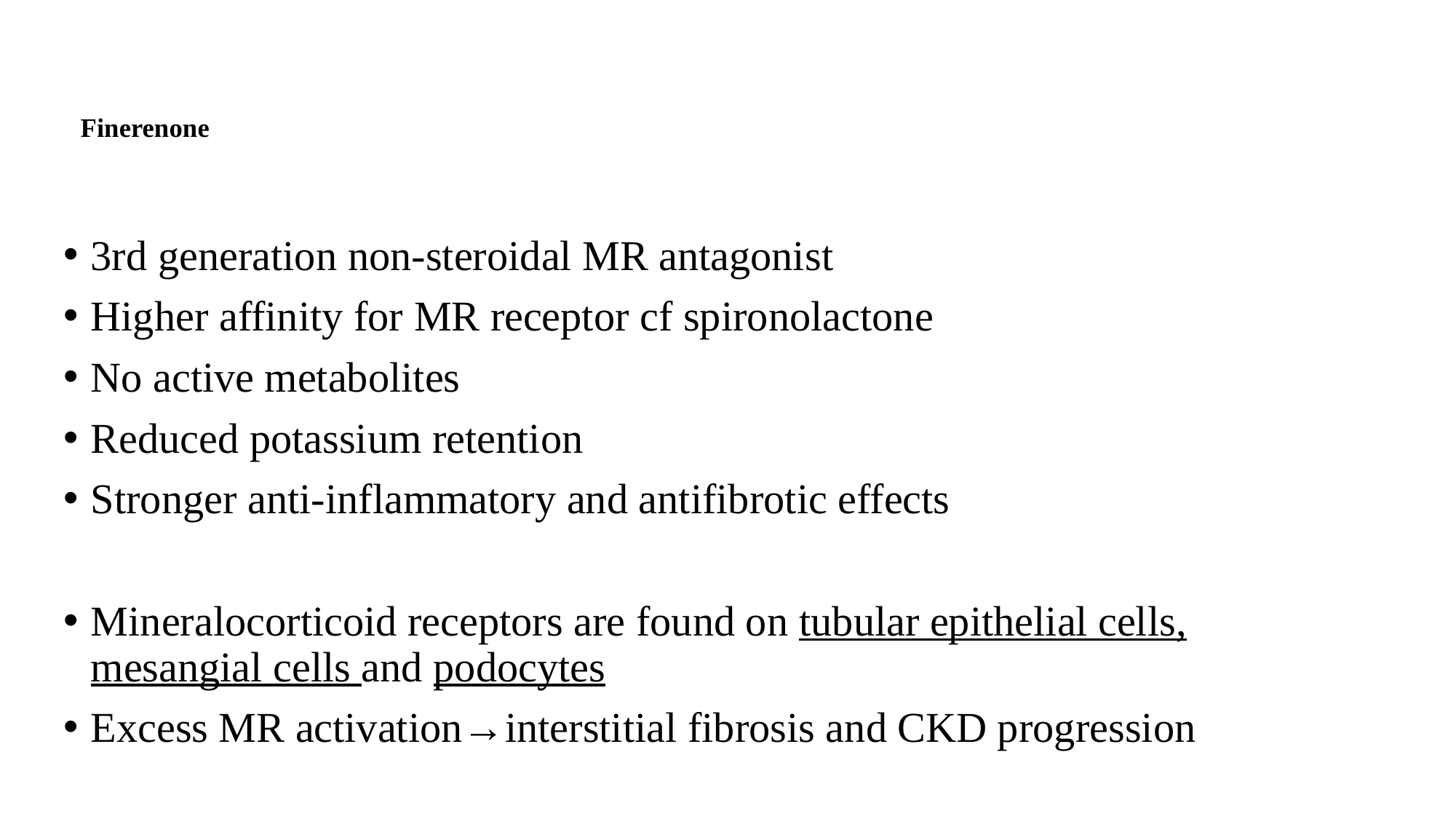

# Finerenone
3rd generation non-steroidal MR antagonist
Higher affinity for MR receptor cf spironolactone
No active metabolites
Reduced potassium retention
Stronger anti-inflammatory and antifibrotic effects

Mineralocorticoid receptors are found on tubular epithelial cells, mesangial cells and podocytes
Excess MR activation→interstitial fibrosis and CKD progression